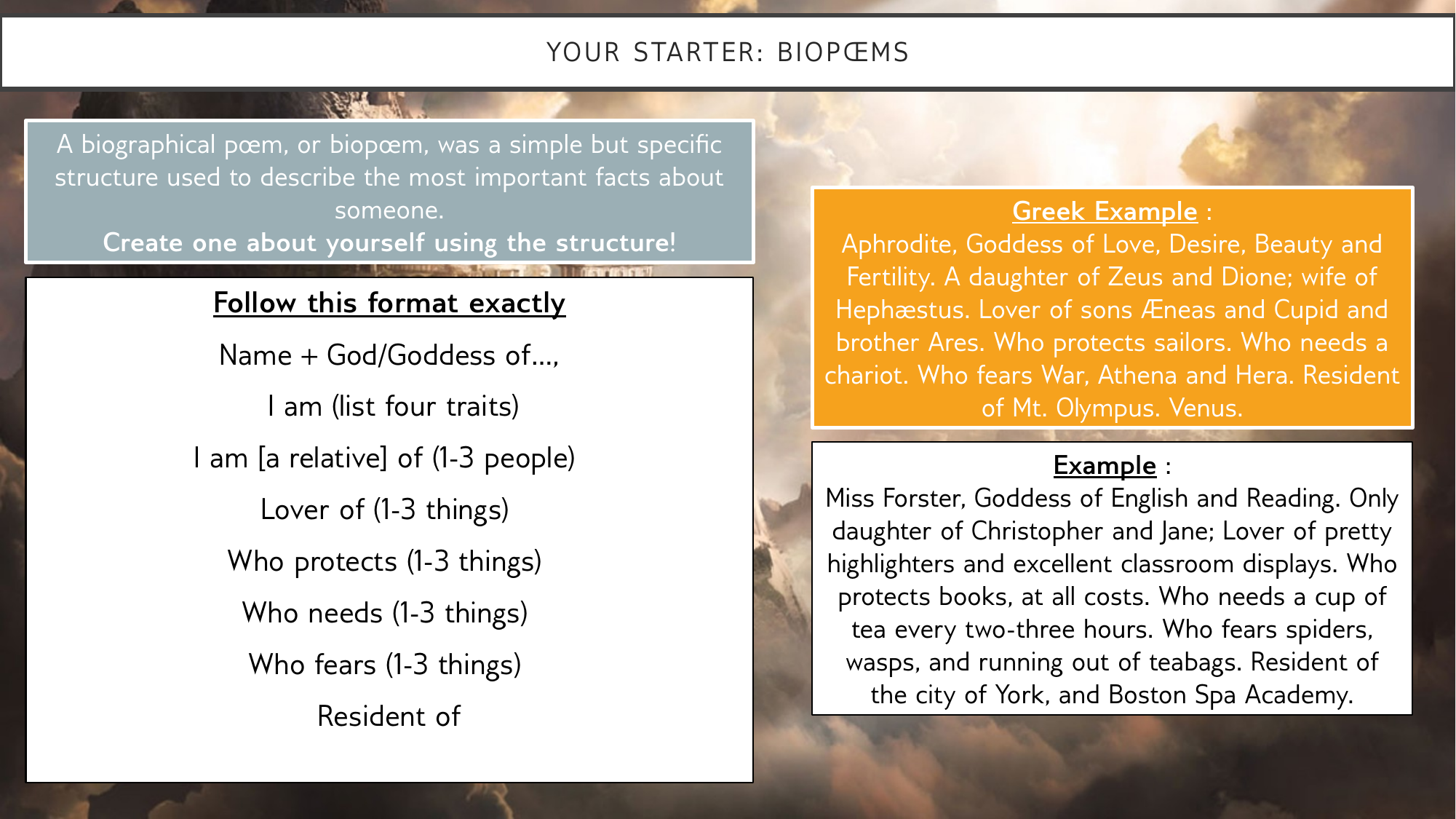

# Your starter: Biopoems
A biographical poem, or biopoem, was a simple but specific structure used to describe the most important facts about someone.
Create one about yourself using the structure!
Greek Example :
Aphrodite, Goddess of Love, Desire, Beauty and Fertility. A daughter of Zeus and Dione; wife of Hephaestus. Lover of sons Aeneas and Cupid and brother Ares. Who protects sailors. Who needs a chariot. Who fears War, Athena and Hera. Resident of Mt. Olympus. Venus.
Follow this format exactly
Name + God/Goddess of…,
 I am (list four traits)
I am [a relative] of (1-3 people)
Lover of (1-3 things)
Who protects (1-3 things)
Who needs (1-3 things)
Who fears (1-3 things)
Resident of
Example :
Miss Forster, Goddess of English and Reading. Only daughter of Christopher and Jane; Lover of pretty highlighters and excellent classroom displays. Who protects books, at all costs. Who needs a cup of tea every two-three hours. Who fears spiders, wasps, and running out of teabags. Resident of the city of York, and Boston Spa Academy.